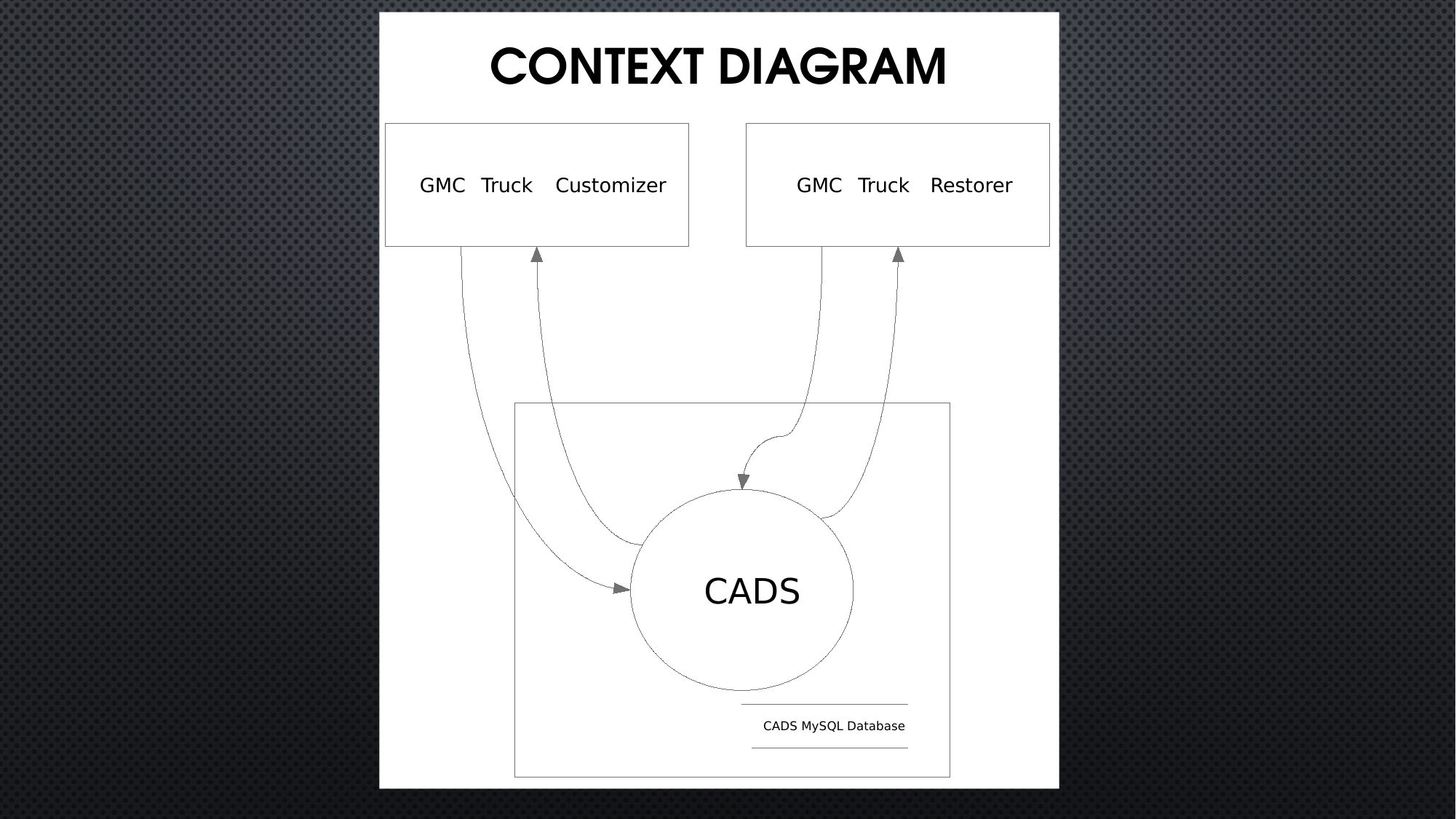

27
Context diagram

GMC
 Truck
Customizer
GMC
 Truck
Restorer

CADS

CADS MySQL Database